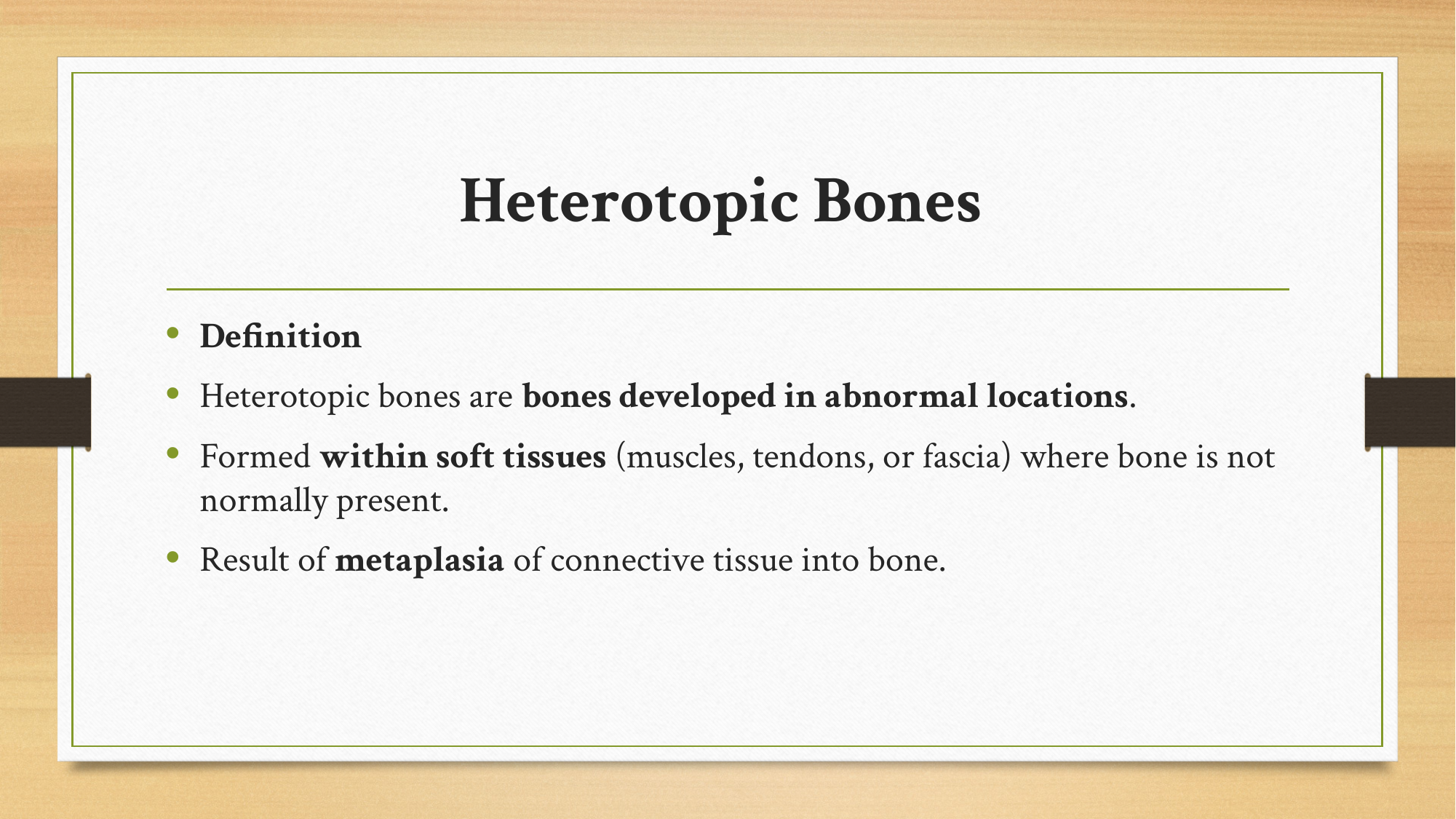

# Heterotopic Bones
Definition
Heterotopic bones are bones developed in abnormal locations.
Formed within soft tissues (muscles, tendons, or fascia) where bone is not normally present.
Result of metaplasia of connective tissue into bone.